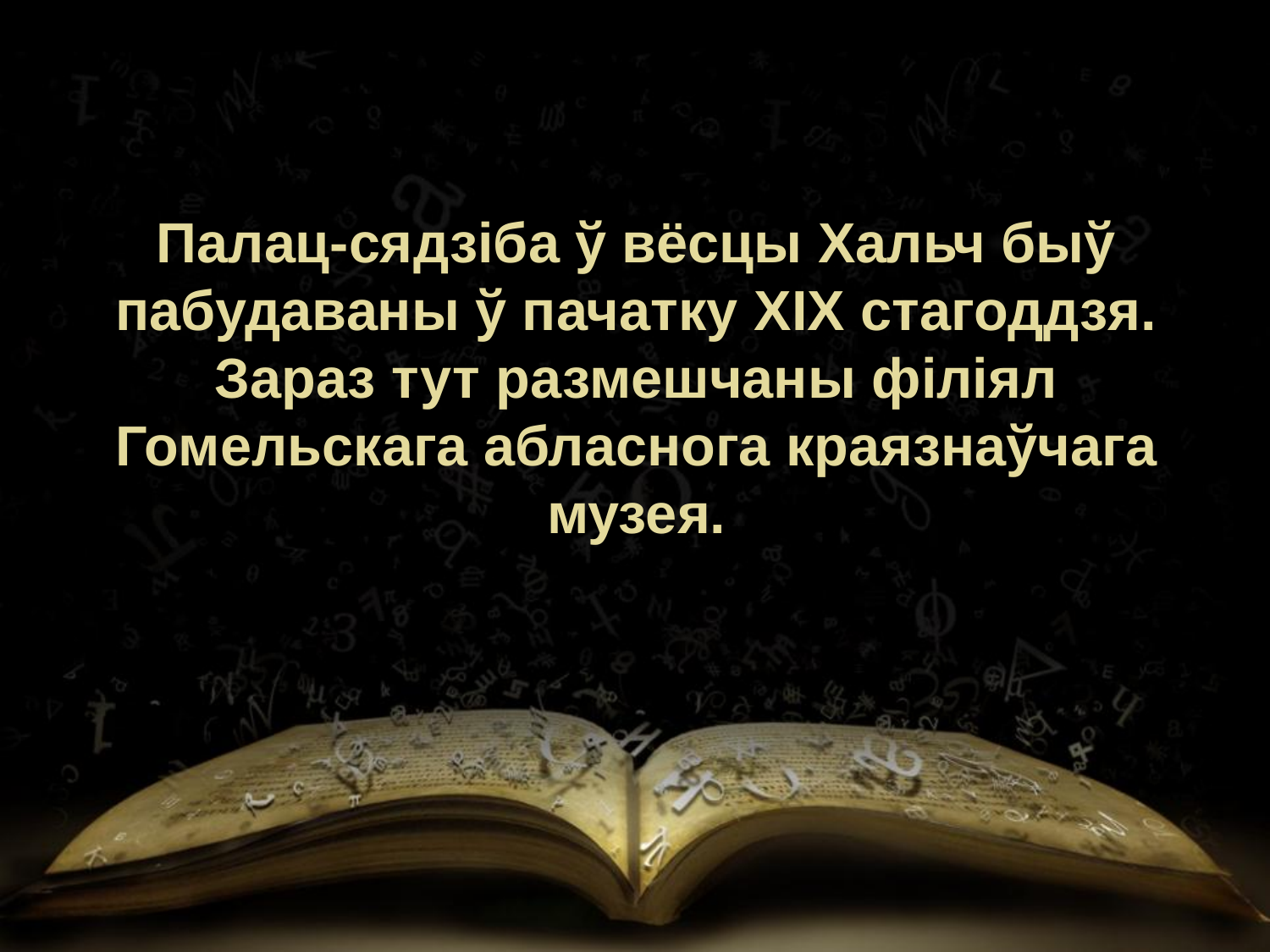

# Палац-сядзіба ў вёсцы Хальч быў пабудаваны ў пачатку XIX стагоддзя. Зараз тут размешчаны філіял Гомельскага абласнога краязнаўчага музея.